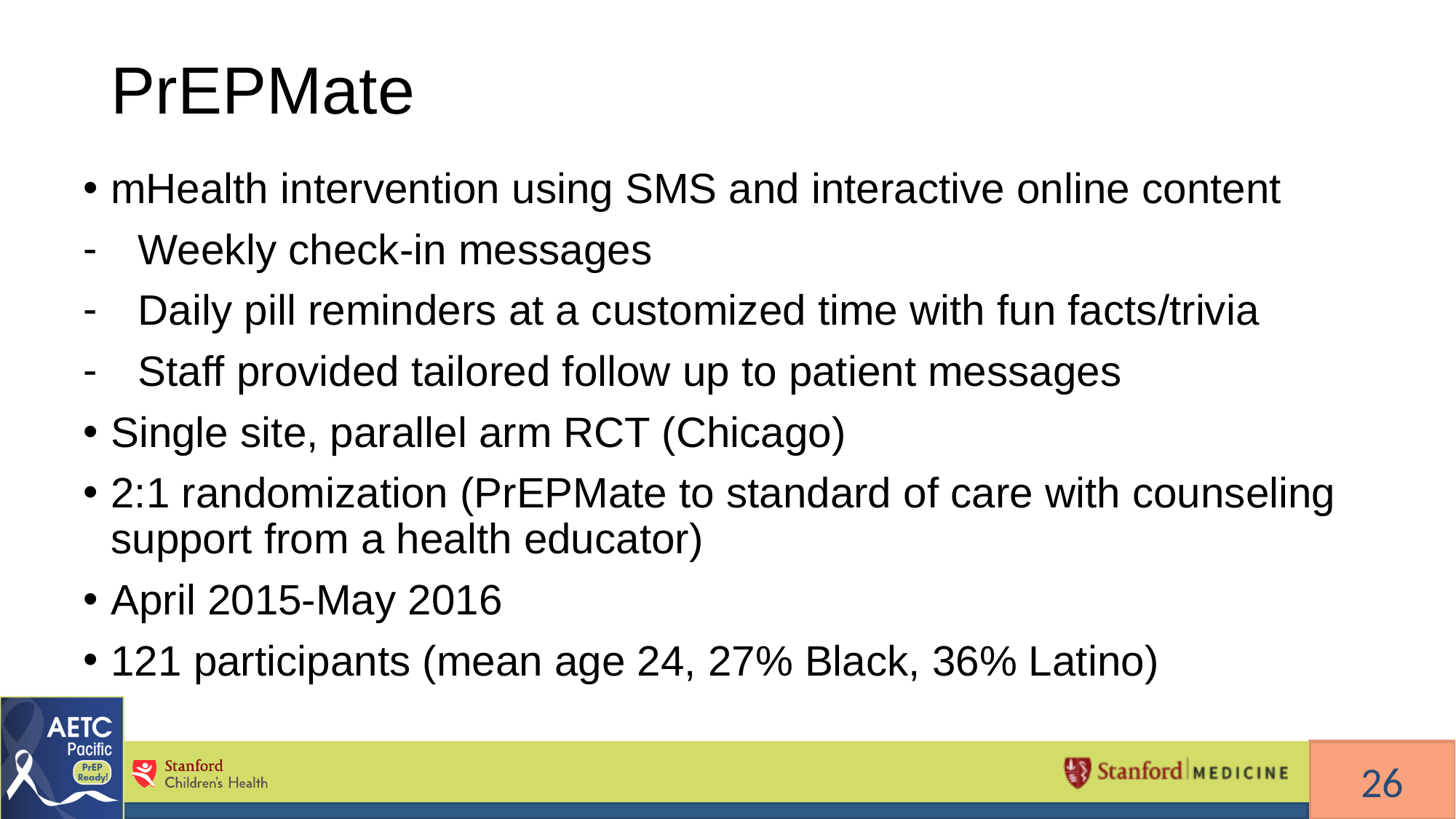

# PrEPMate
mHealth intervention using SMS and interactive online content
Weekly check-in messages
Daily pill reminders at a customized time with fun facts/trivia
Staff provided tailored follow up to patient messages
Single site, parallel arm RCT (Chicago)
2:1 randomization (PrEPMate to standard of care with counseling support from a health educator)
April 2015-May 2016
121 participants (mean age 24, 27% Black, 36% Latino)